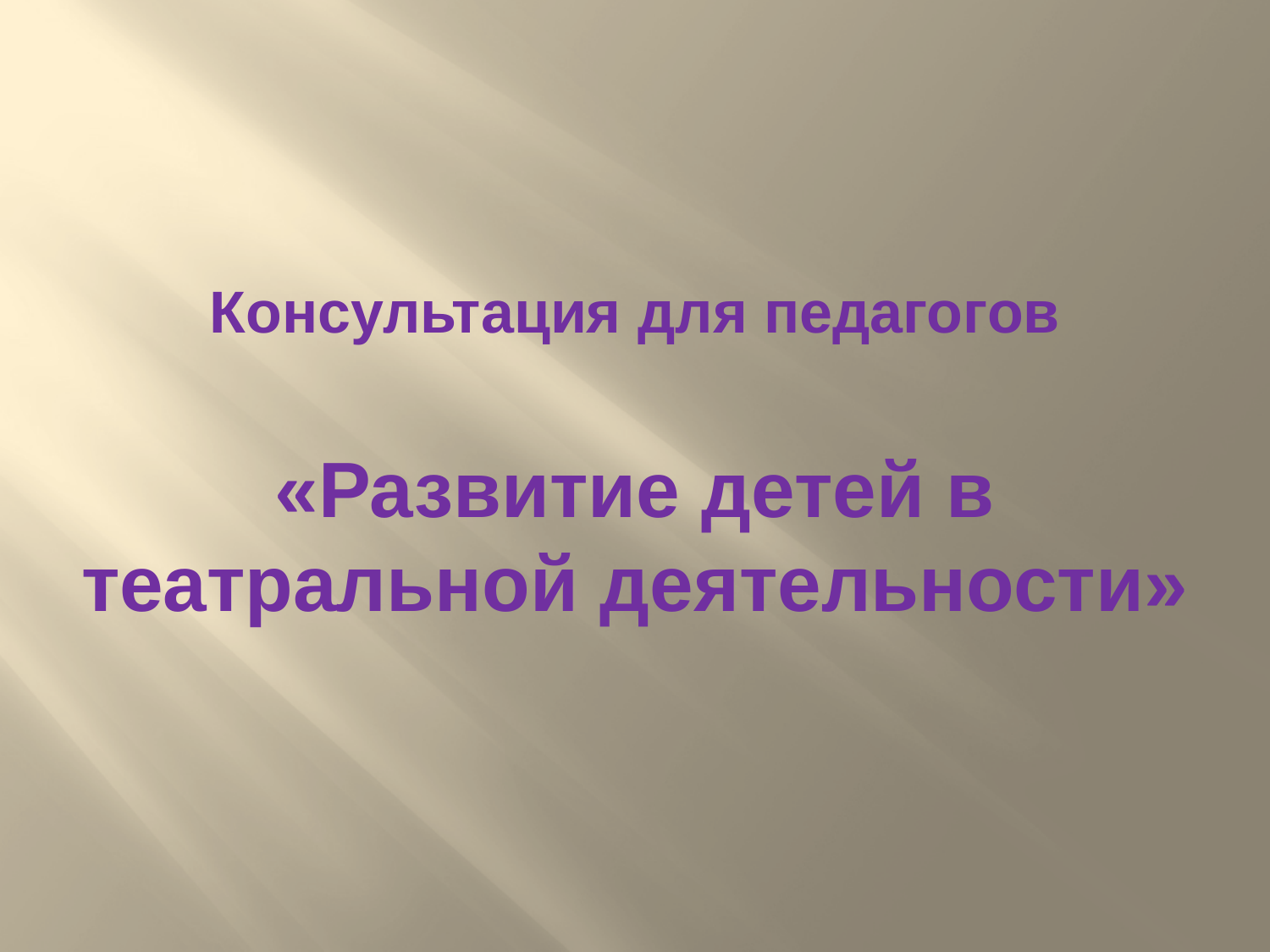

# Консультация для педагогов «Развитие детей в театральной деятельности»